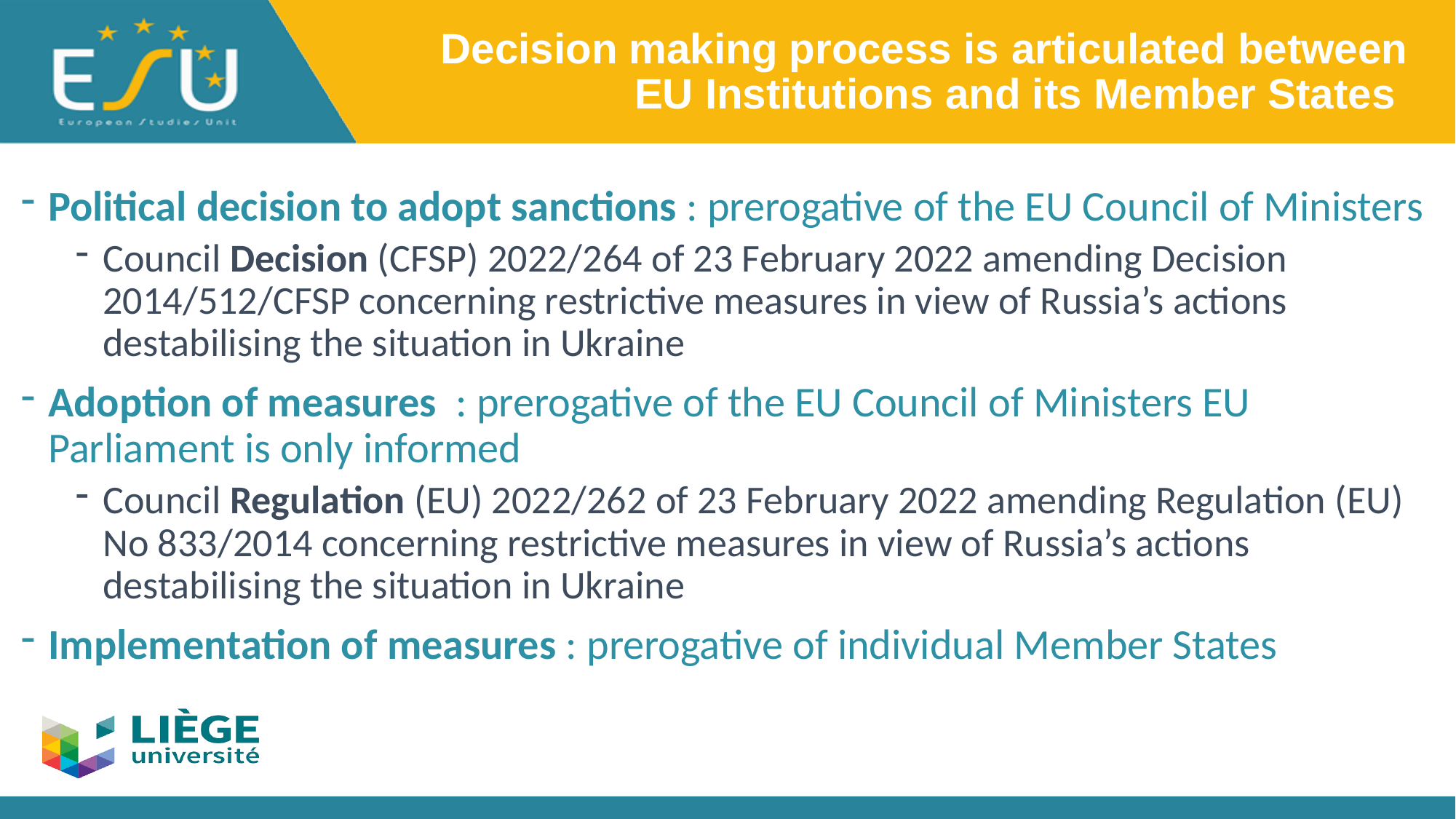

# Decision making process is articulated between EU Institutions and its Member States
Political decision to adopt sanctions : prerogative of the EU Council of Ministers
Council Decision (CFSP) 2022/264 of 23 February 2022 amending Decision 2014/512/CFSP concerning restrictive measures in view of Russia’s actions destabilising the situation in Ukraine
Adoption of measures  : prerogative of the EU Council of Ministers EU Parliament is only informed
Council Regulation (EU) 2022/262 of 23 February 2022 amending Regulation (EU) No 833/2014 concerning restrictive measures in view of Russia’s actions destabilising the situation in Ukraine
Implementation of measures : prerogative of individual Member States